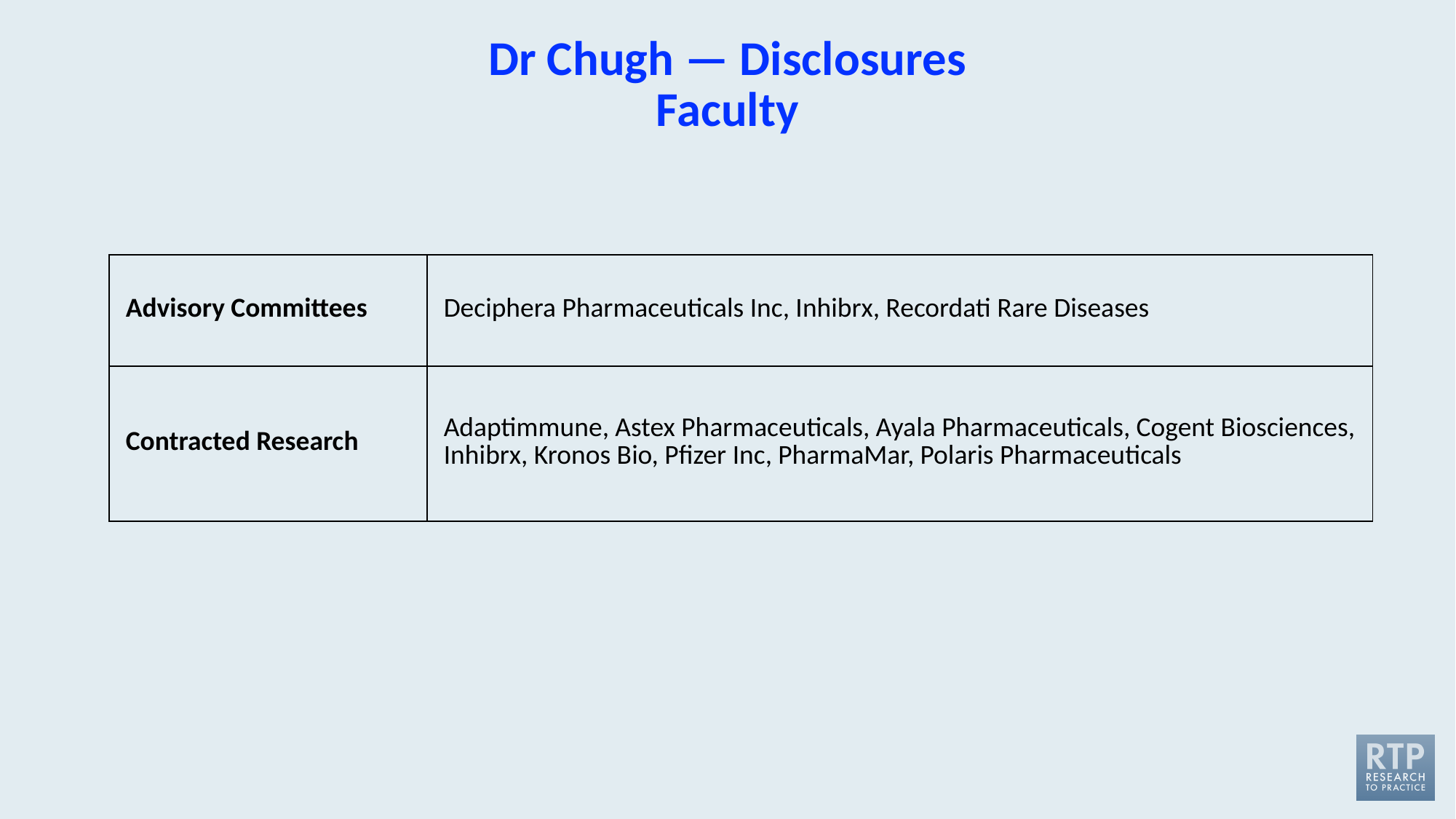

# Dr Chugh — Disclosures Faculty
| Advisory Committees | Deciphera Pharmaceuticals Inc, Inhibrx, Recordati Rare Diseases |
| --- | --- |
| Contracted Research | Adaptimmune, Astex Pharmaceuticals, Ayala Pharmaceuticals, Cogent Biosciences, Inhibrx, Kronos Bio, Pfizer Inc, PharmaMar, Polaris Pharmaceuticals |